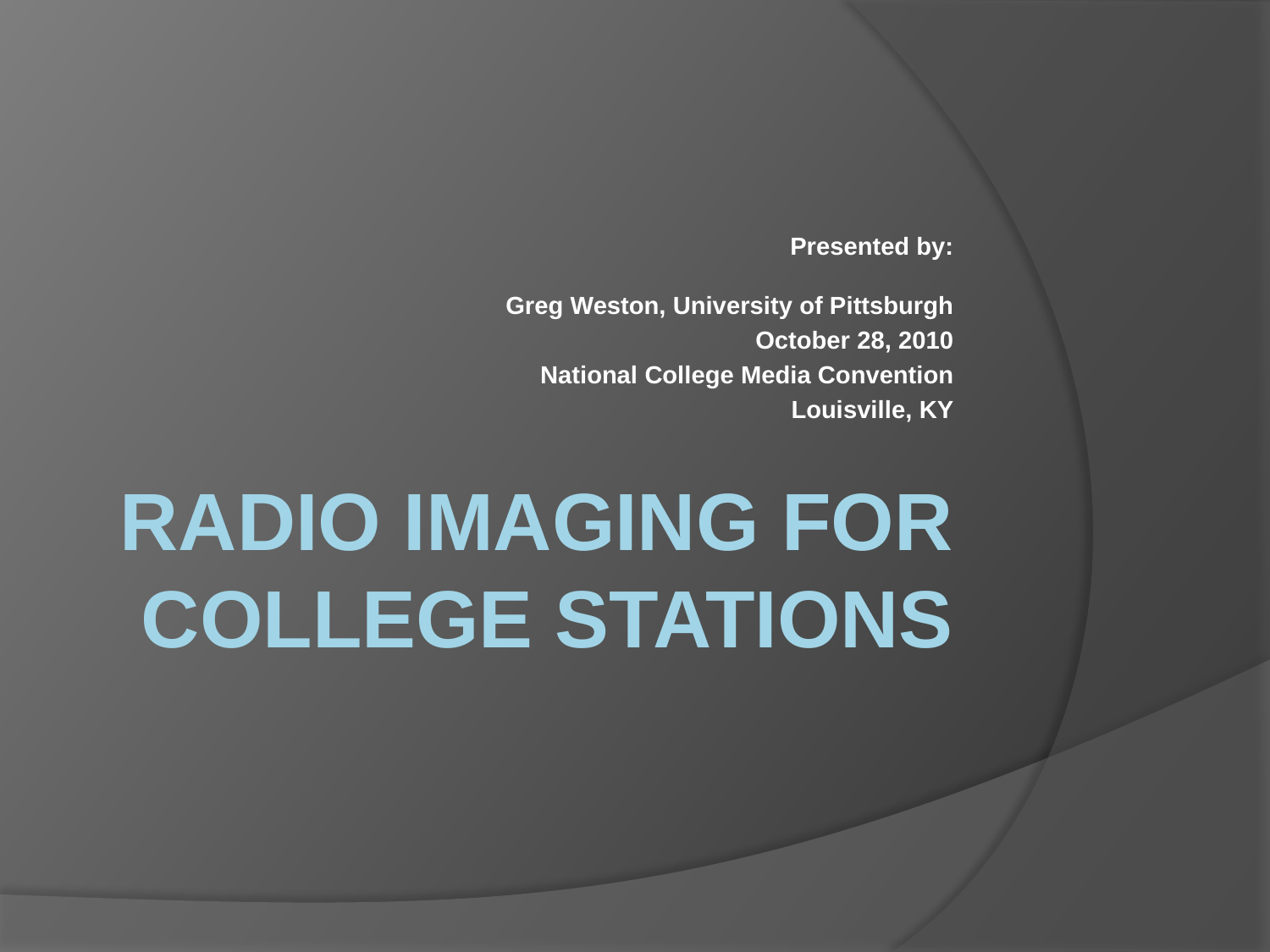

Presented by:
Greg Weston, University of Pittsburgh
October 28, 2010
National College Media Convention
Louisville, KY

# RADIO IMAGING FOR COLLEGE STATIONS